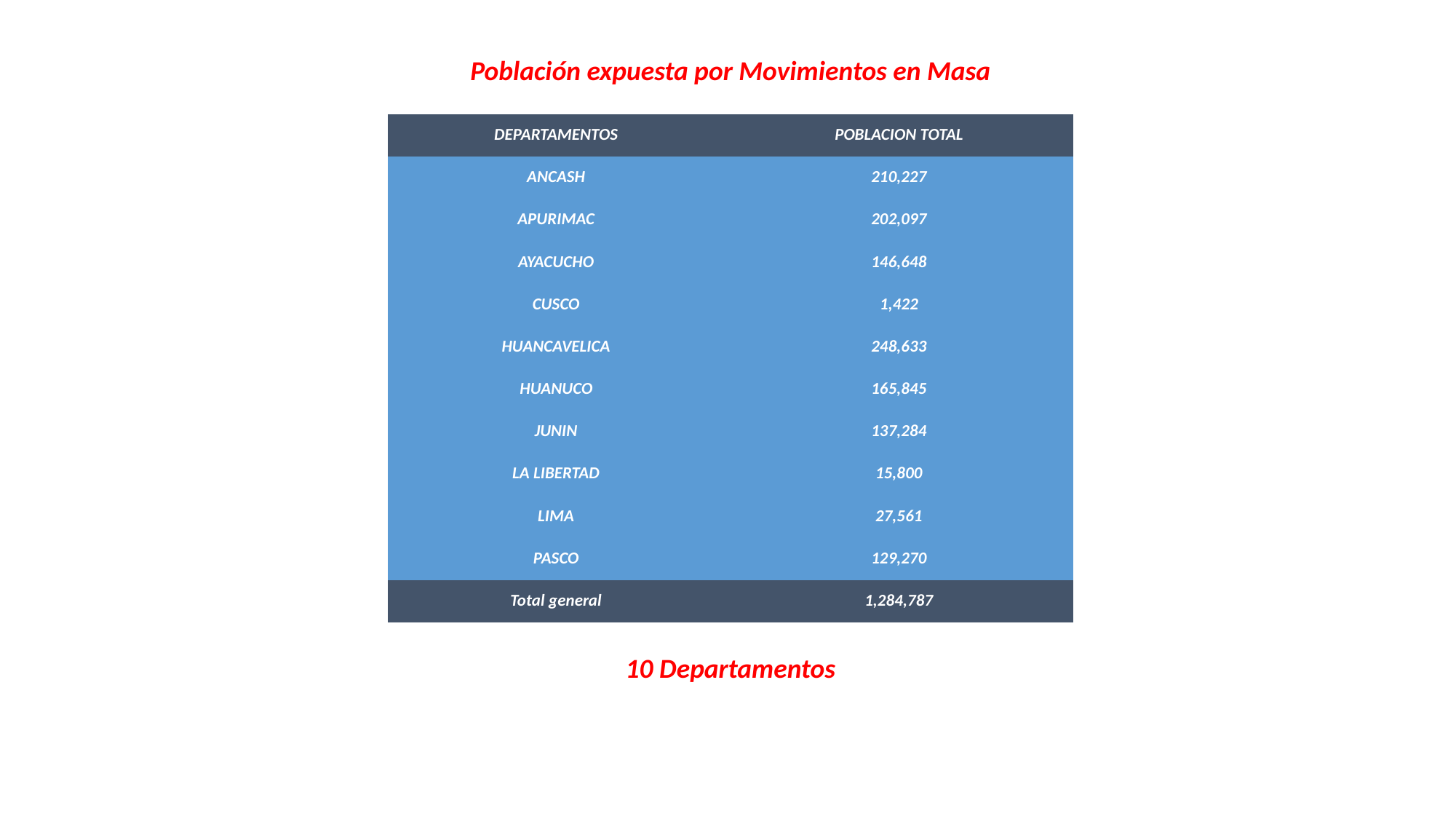

Población expuesta por Movimientos en Masa
| DEPARTAMENTOS | POBLACION TOTAL |
| --- | --- |
| ANCASH | 210,227 |
| APURIMAC | 202,097 |
| AYACUCHO | 146,648 |
| CUSCO | 1,422 |
| HUANCAVELICA | 248,633 |
| HUANUCO | 165,845 |
| JUNIN | 137,284 |
| LA LIBERTAD | 15,800 |
| LIMA | 27,561 |
| PASCO | 129,270 |
| Total general | 1,284,787 |
10 Departamentos